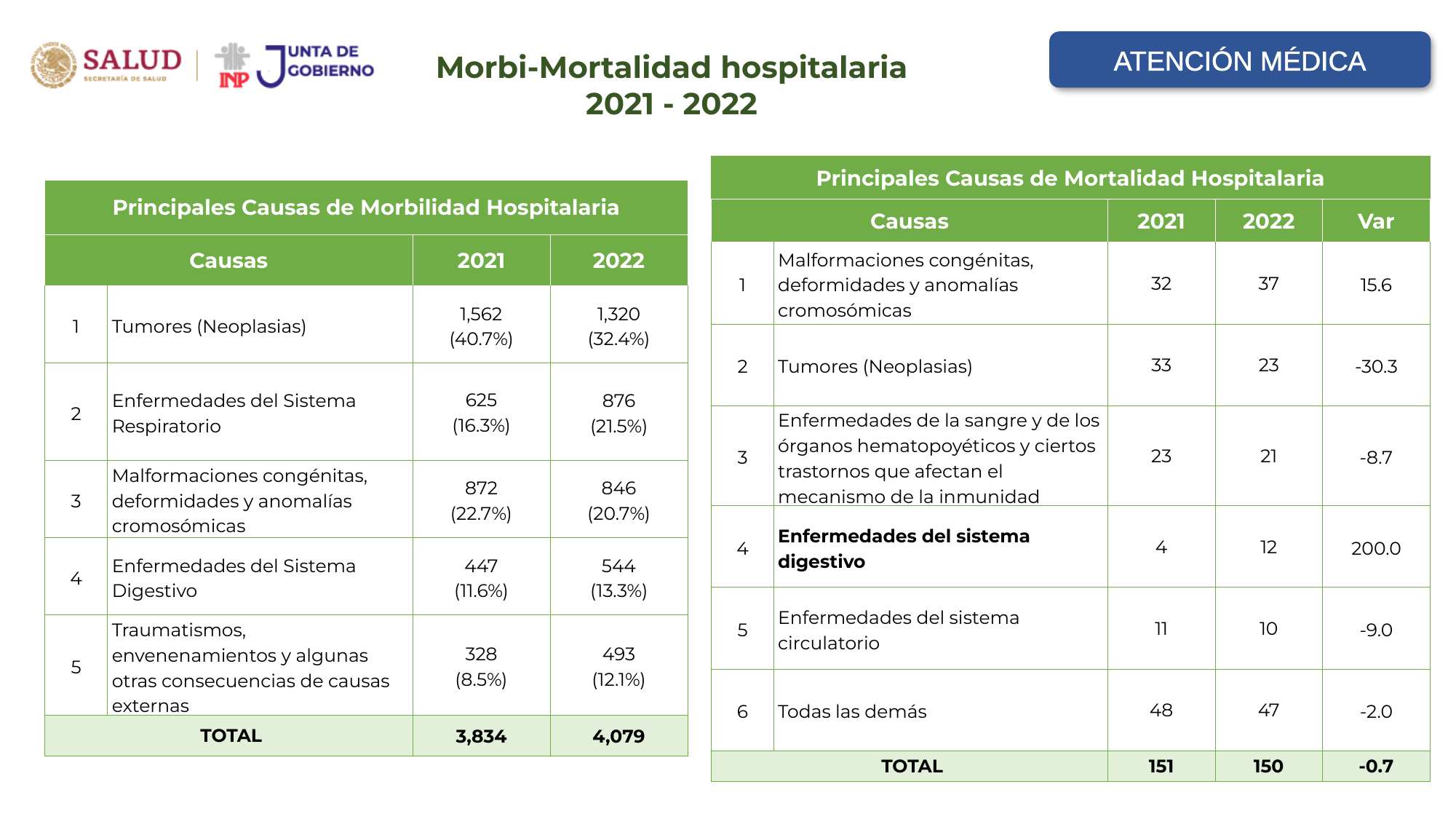

ATENCIÓN MÉDICA
Morbi-Mortalidad hospitalaria
2021 - 2022
| Principales Causas de Mortalidad Hospitalaria |  |  |  |  |
| --- | --- | --- | --- | --- |
| Causas |  | 2021 | 2022 | Var |
| 1 | Malformaciones congénitas, deformidades y anomalías cromosómicas | 32 | 37 | 15.6 |
| 2 | Tumores (Neoplasias) | 33 | 23 | -30.3 |
| 3 | Enfermedades de la sangre y de los órganos hematopoyéticos y ciertos trastornos que afectan el mecanismo de la inmunidad | 23 | 21 | -8.7 |
| 4 | Enfermedades del sistema digestivo | 4 | 12 | 200.0 |
| 5 | Enfermedades del sistema circulatorio | 11 | 10 | -9.0 |
| 6 | Todas las demás | 48 | 47 | -2.0 |
| TOTAL |  | 151 | 150 | -0.7 |
| Principales Causas de Morbilidad Hospitalaria |  |  |  |
| --- | --- | --- | --- |
| Causas |  | 2021 | 2022 |
| 1 | Tumores (Neoplasias) | 1,562 (40.7%) | 1,320 (32.4%) |
| 2 | Enfermedades del Sistema Respiratorio | 625 (16.3%) | 876 (21.5%) |
| 3 | Malformaciones congénitas, deformidades y anomalías cromosómicas | 872 (22.7%) | 846 (20.7%) |
| 4 | Enfermedades del Sistema Digestivo | 447 (11.6%) | 544 (13.3%) |
| 5 | Traumatismos, envenenamientos y algunas otras consecuencias de causas externas | 328 (8.5%) | 493 (12.1%) |
| TOTAL |  | 3,834 | 4,079 |